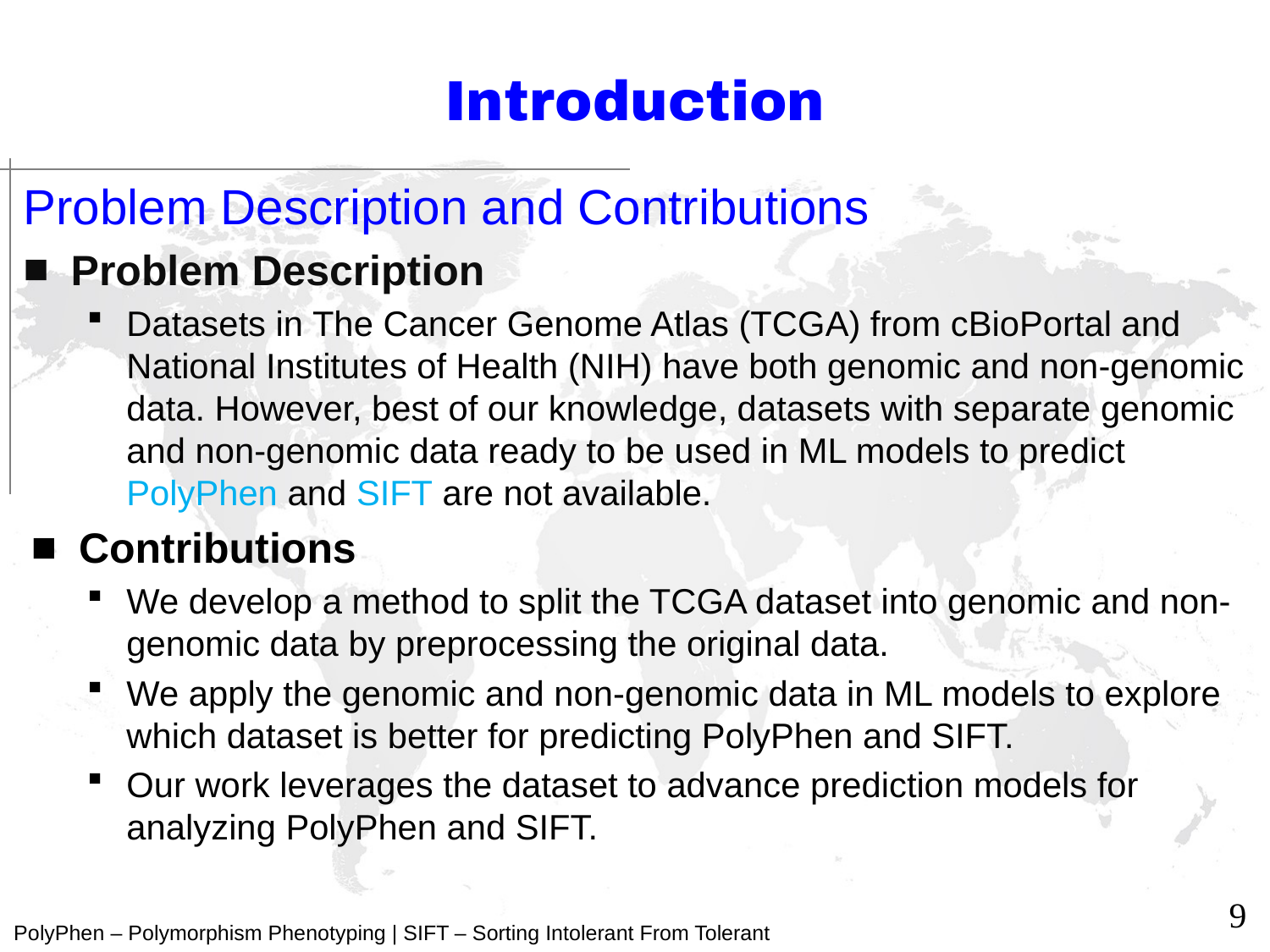

# Introduction
Problem Description and Contributions
Problem Description
Datasets in The Cancer Genome Atlas (TCGA) from cBioPortal and National Institutes of Health (NIH) have both genomic and non-genomic data. However, best of our knowledge, datasets with separate genomic and non-genomic data ready to be used in ML models to predict PolyPhen and SIFT are not available.
Contributions
We develop a method to split the TCGA dataset into genomic and non-genomic data by preprocessing the original data.
We apply the genomic and non-genomic data in ML models to explore which dataset is better for predicting PolyPhen and SIFT.
Our work leverages the dataset to advance prediction models for analyzing PolyPhen and SIFT.
PolyPhen – Polymorphism Phenotyping | SIFT – Sorting Intolerant From Tolerant